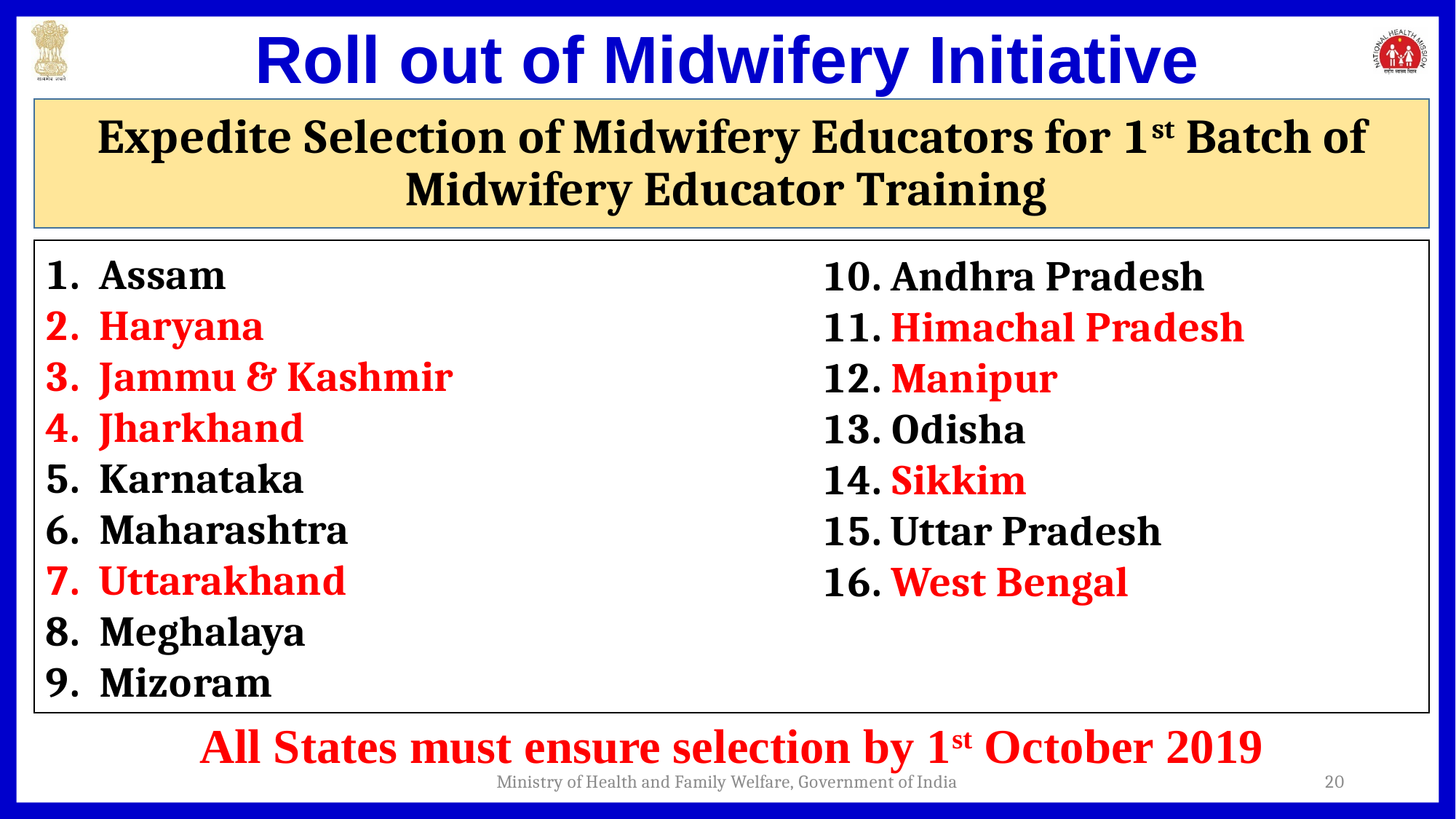

# Roll out of Midwifery Initiative
Expedite Selection of Midwifery Educators for 1st Batch of Midwifery Educator Training
Assam
Haryana
Jammu & Kashmir
Jharkhand
Karnataka
Maharashtra
Uttarakhand
Meghalaya
Mizoram
10. Andhra Pradesh
11. Himachal Pradesh
12. Manipur
13. Odisha
14. Sikkim
15. Uttar Pradesh
16. West Bengal
All States must ensure selection by 1st October 2019
Ministry of Health and Family Welfare, Government of India
20